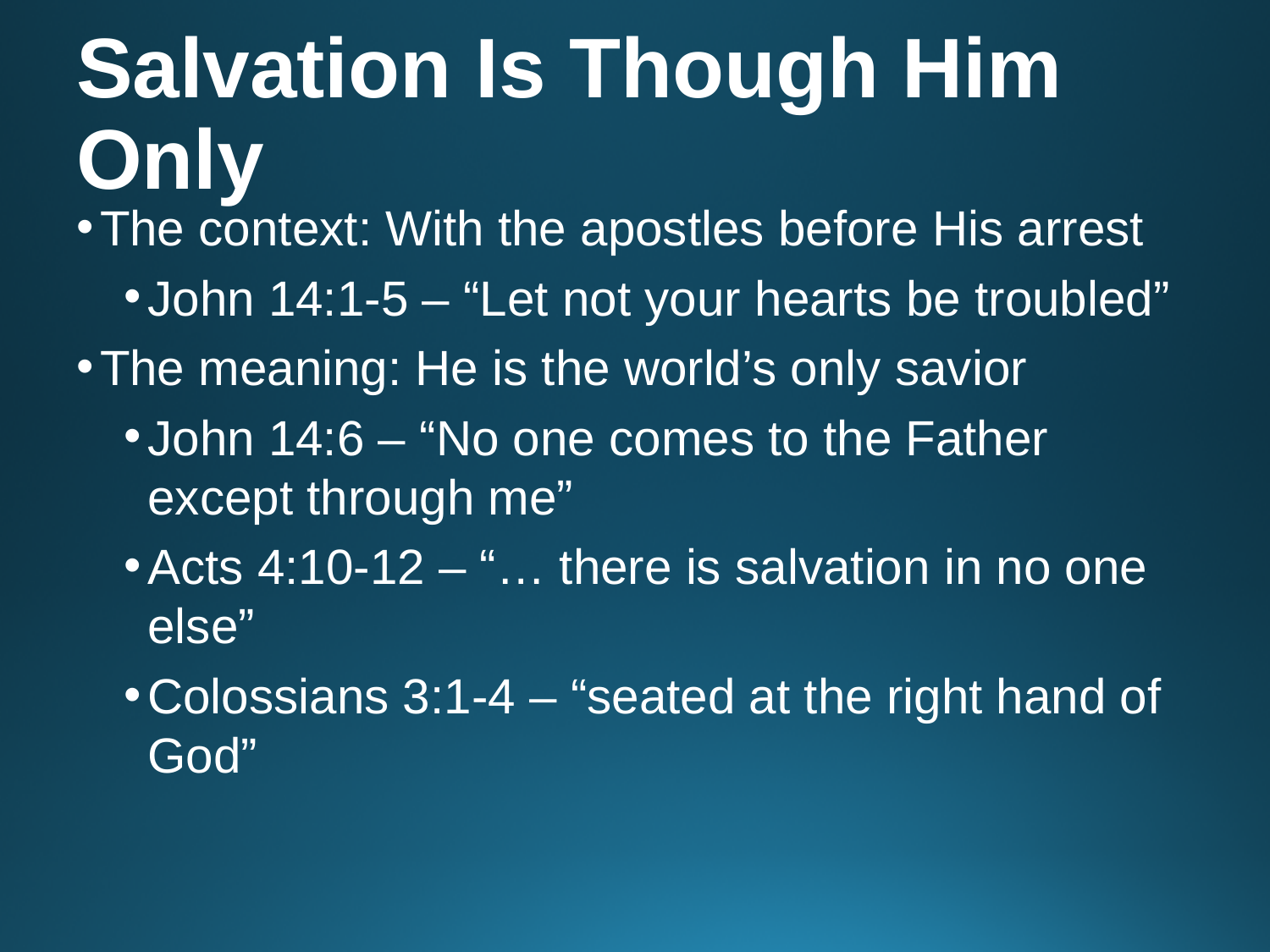

# Salvation Is Though Him Only
The context: With the apostles before His arrest
John 14:1-5 – “Let not your hearts be troubled”
The meaning: He is the world’s only savior
John 14:6 – “No one comes to the Father except through me”
Acts 4:10-12 – “… there is salvation in no one else”
Colossians 3:1-4 – “seated at the right hand of God”